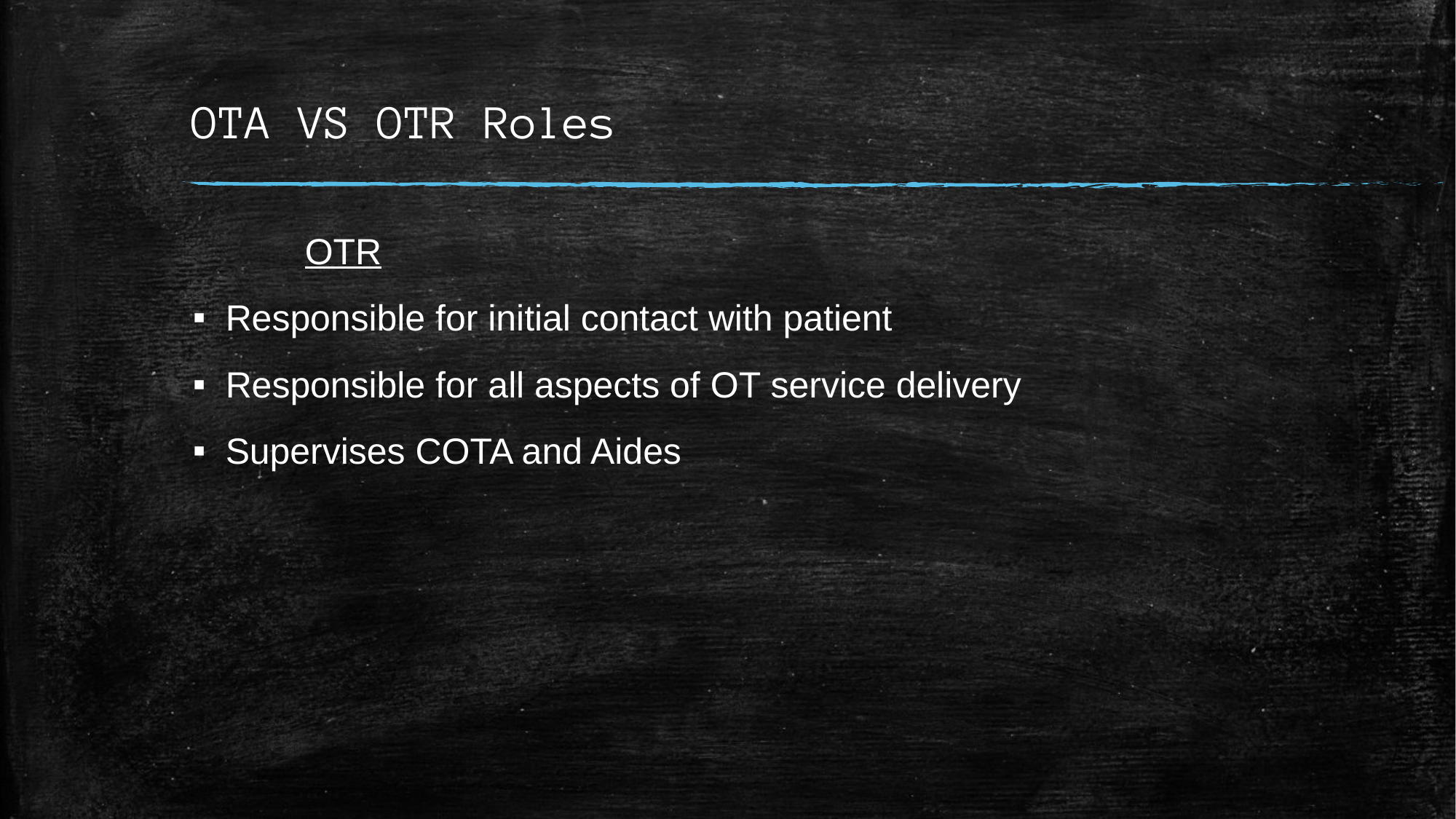

# OTA VS OTR Roles
           OTR
Responsible for initial contact with patient
Responsible for all aspects of OT service delivery
Supervises COTA and Aides